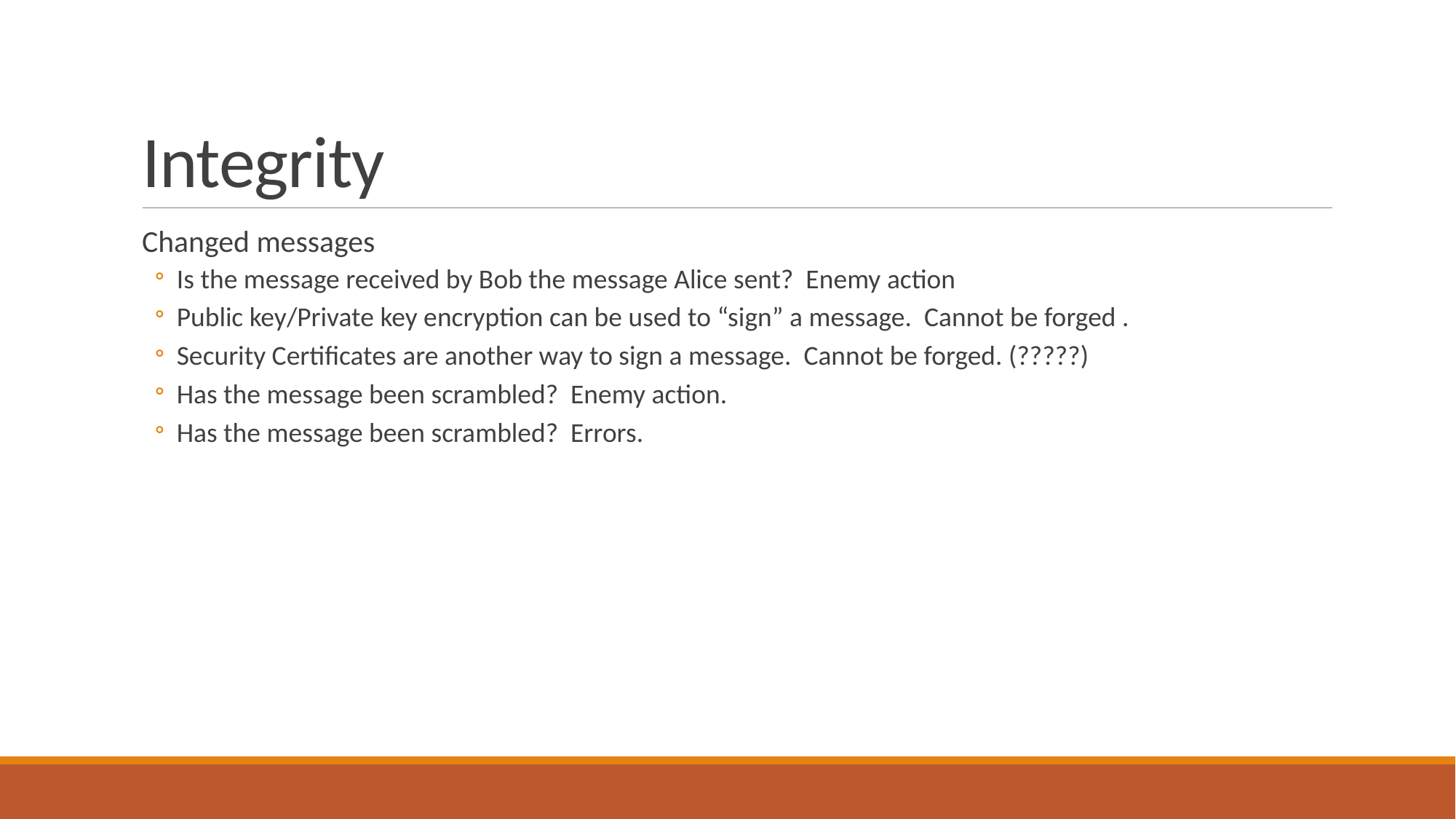

# Integrity
Changed messages
Is the message received by Bob the message Alice sent?  Enemy action
Public key/Private key encryption can be used to “sign” a message.  Cannot be forged .
Security Certificates are another way to sign a message.  Cannot be forged. (?????)
Has the message been scrambled?  Enemy action.
Has the message been scrambled?  Errors.